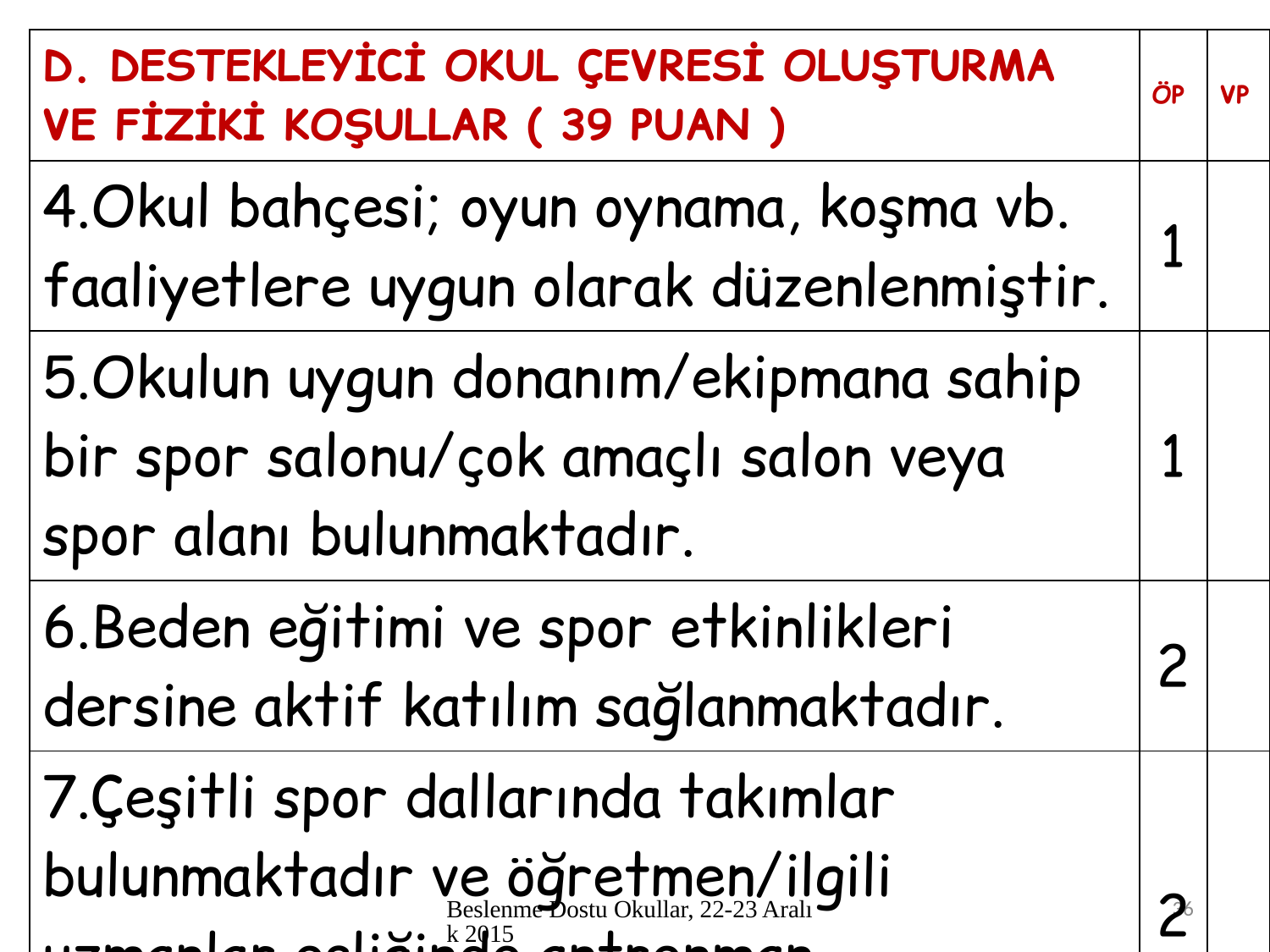

| D. DESTEKLEYİCİ OKUL ÇEVRESİ OLUŞTURMA VE FİZİKİ KOŞULLAR ( 39 PUAN ) | ÖP | VP |
| --- | --- | --- |
| 4.Okul bahçesi; oyun oynama, koşma vb. faaliyetlere uygun olarak düzenlenmiştir. | 1 |  |
| 5.Okulun uygun donanım/ekipmana sahip bir spor salonu/çok amaçlı salon veya spor alanı bulunmaktadır. | 1 |  |
| 6.Beden eğitimi ve spor etkinlikleri dersine aktif katılım sağlanmaktadır. | 2 |  |
| 7.Çeşitli spor dallarında takımlar bulunmaktadır ve öğretmen/ilgili uzmanlar eşliğinde antrenman yapılmaktadır. | 2 |  |
Beslenme Dostu Okullar, 22-23 Aralık 2015
36